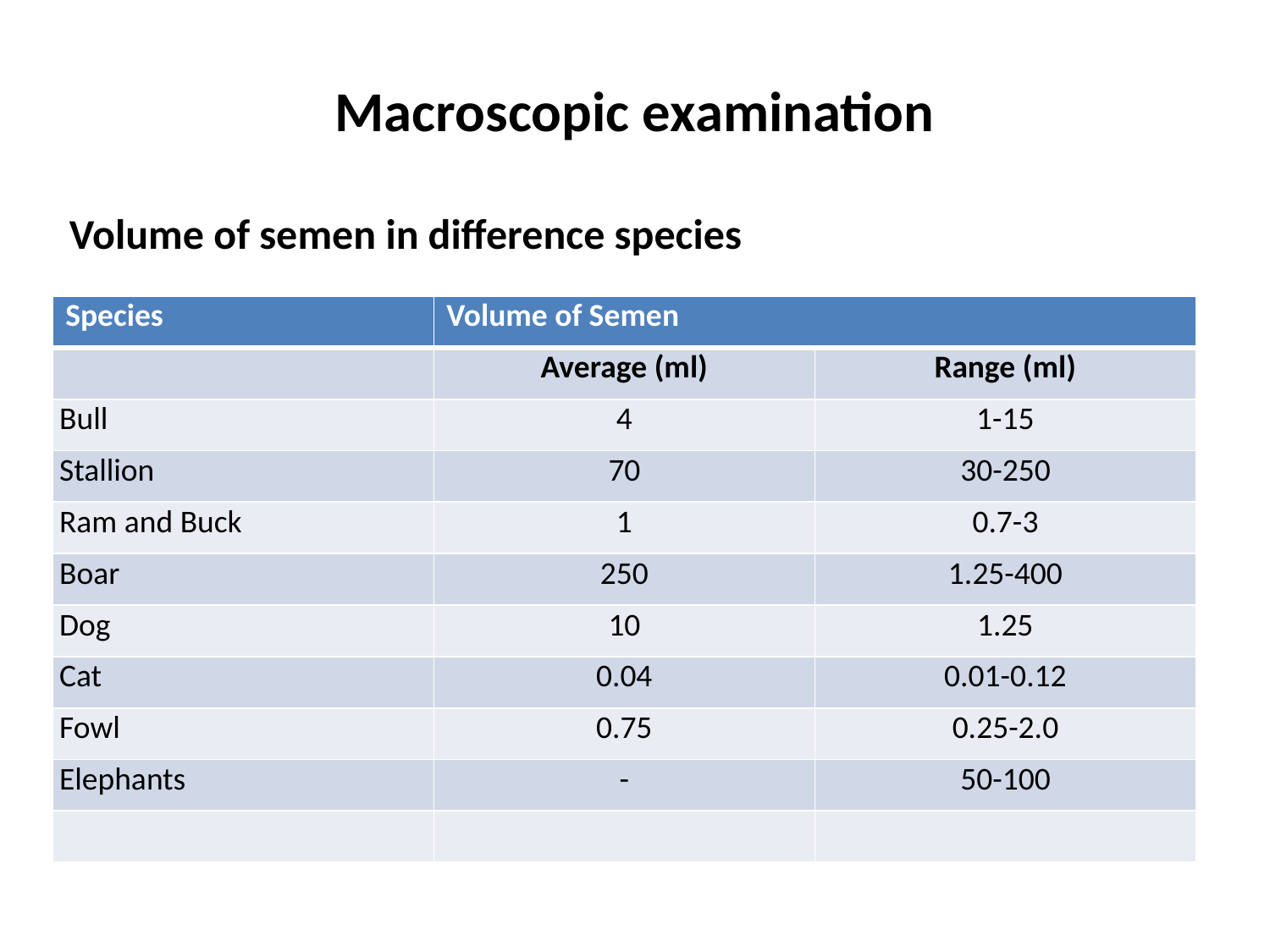

# Macroscopic examination
Volume of semen in difference species
| Species | Volume of Semen |  |
| --- | --- | --- |
|  | Average (ml) | Range (ml) |
| Bull | 4 | 1-15 |
| Stallion | 70 | 30-250 |
| Ram and Buck | 1 | 0.7-3 |
| Boar | 250 | 1.25-400 |
| Dog | 10 | 1.25 |
| Cat | 0.04 | 0.01-0.12 |
| Fowl | 0.75 | 0.25-2.0 |
| Elephants | - | 50-100 |
|  |  |  |